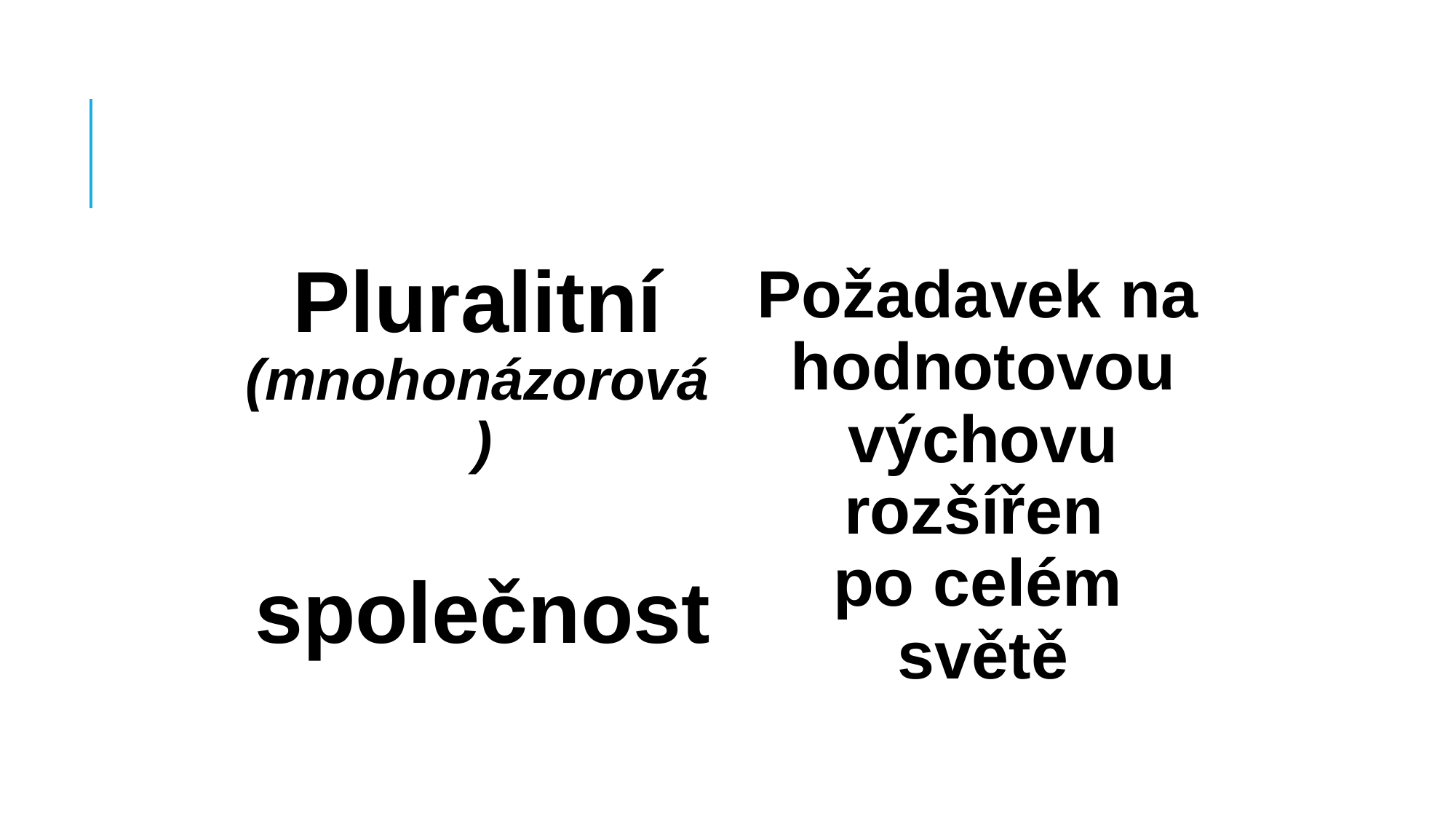

#

Pluralitní
(mnohonázorová)
 společnost

Požadavek na hodnotovou výchovu rozšířen
po celém světě